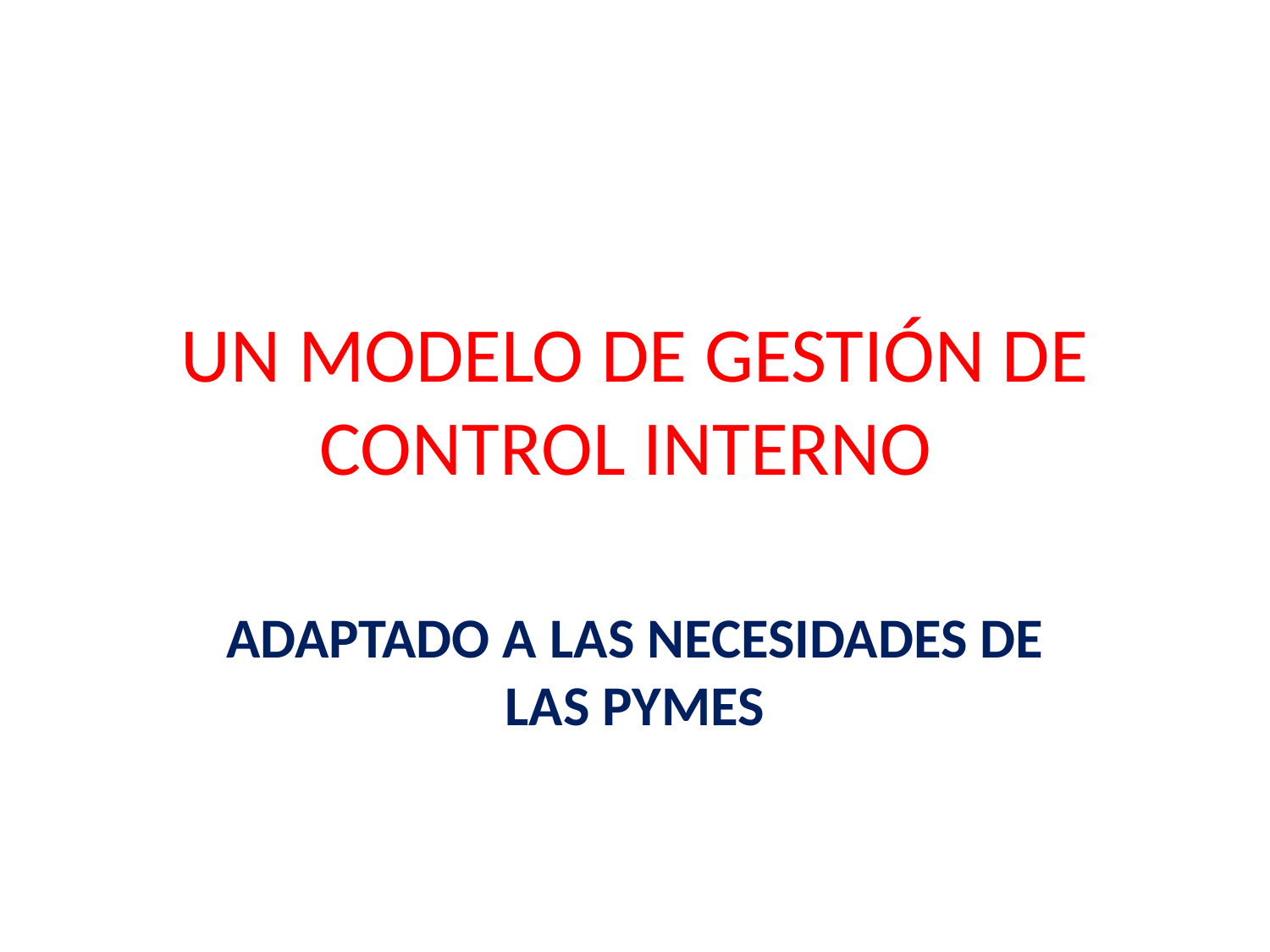

# UN MODELO DE GESTIÓN DE CONTROL INTERNO
ADAPTADO A LAS NECESIDADES DE LAS PYMES